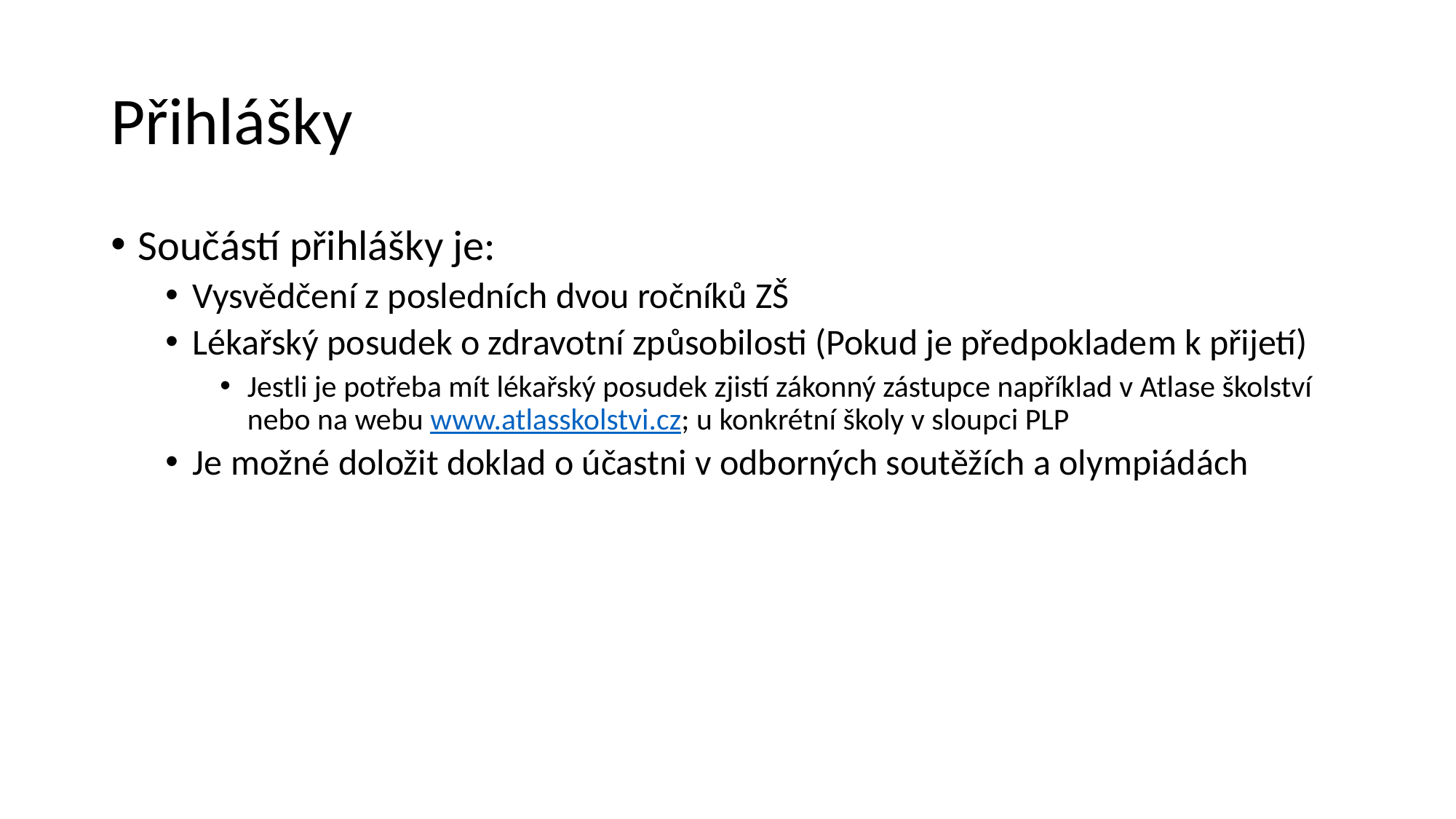

# Přihlášky
Součástí přihlášky je:
Vysvědčení z posledních dvou ročníků ZŠ
Lékařský posudek o zdravotní způsobilosti (Pokud je předpokladem k přijetí)
Jestli je potřeba mít lékařský posudek zjistí zákonný zástupce například v Atlase školství nebo na webu www.atlasskolstvi.cz; u konkrétní školy v sloupci PLP
Je možné doložit doklad o účastni v odborných soutěžích a olympiádách